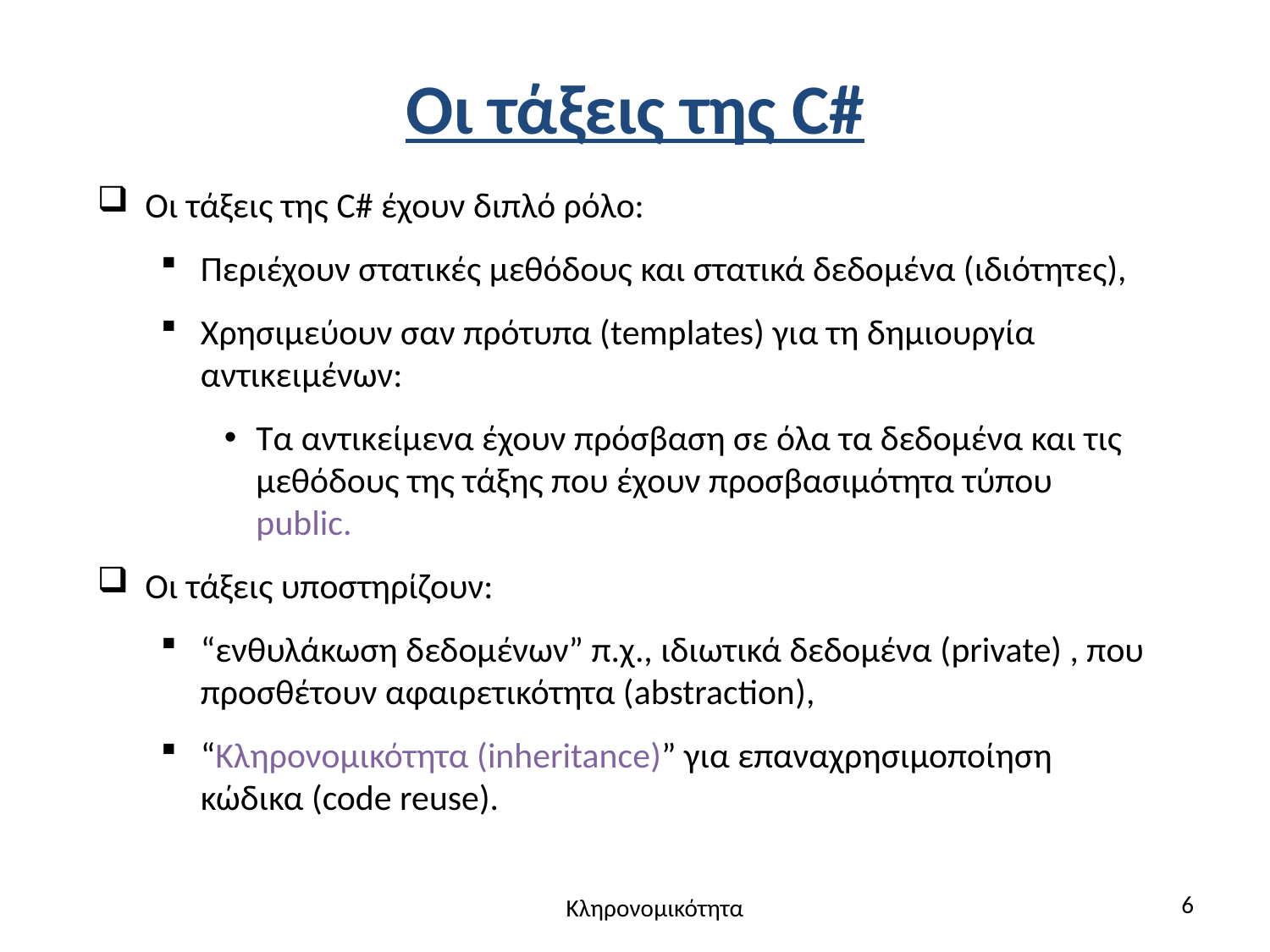

# Οι τάξεις της C#
Οι τάξεις της C# έχουν διπλό ρόλο:
Περιέχουν στατικές μεθόδους και στατικά δεδομένα (ιδιότητες),
Χρησιμεύουν σαν πρότυπα (templates) για τη δημιουργία αντικειμένων:
Τα αντικείμενα έχουν πρόσβαση σε όλα τα δεδομένα και τις μεθόδους της τάξης που έχουν προσβασιμότητα τύπου public.
Οι τάξεις υποστηρίζουν:
“ενθυλάκωση δεδομένων” π.χ., ιδιωτικά δεδομένα (private) , που προσθέτουν αφαιρετικότητα (abstraction),
“Κληρονομικότητα (inheritance)” για επαναχρησιμοποίηση κώδικα (code reuse).
6
Κληρονομικότητα